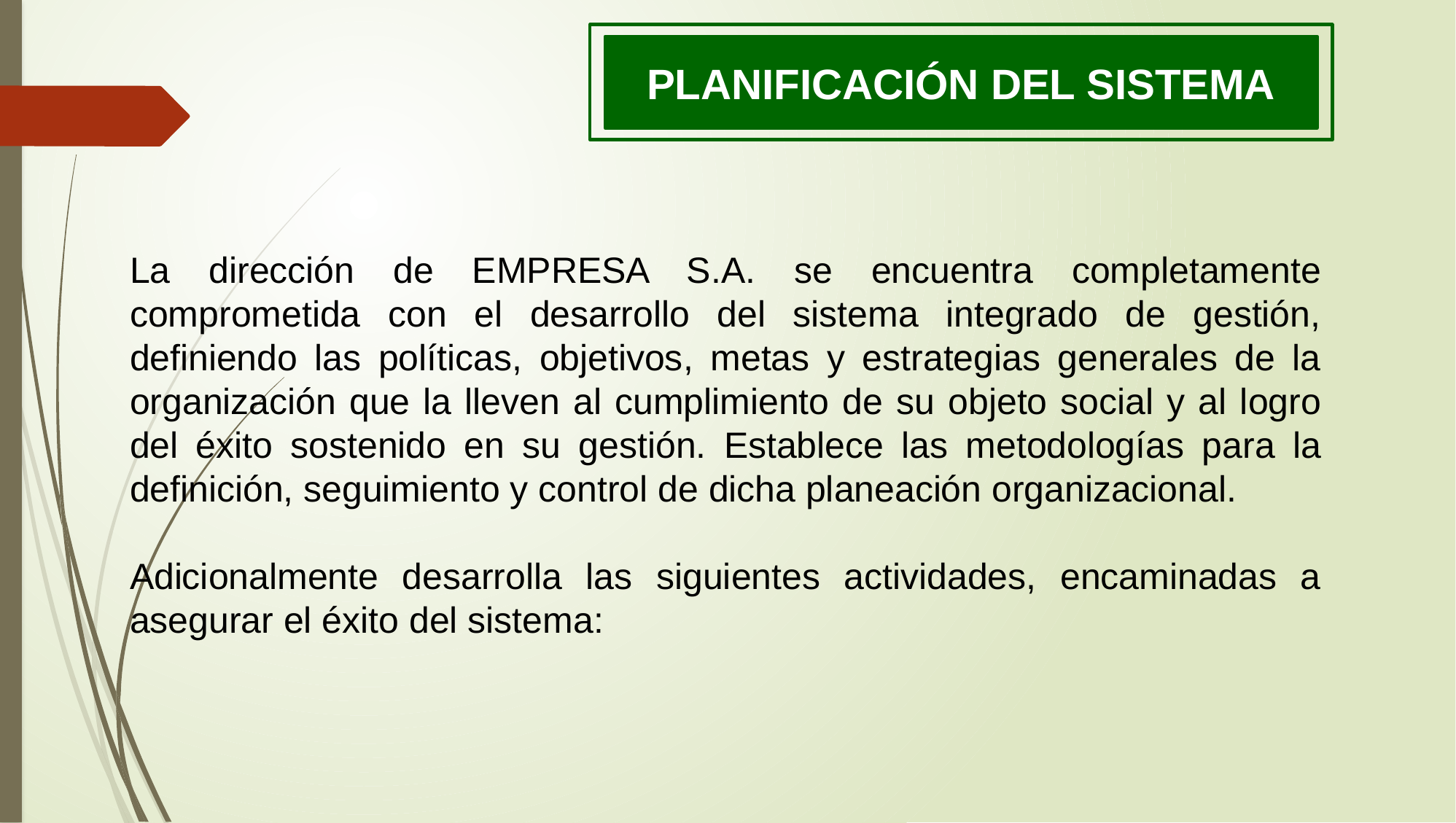

PLANIFICACIÓN DEL SISTEMA
La dirección de EMPRESA S.A. se encuentra completamente comprometida con el desarrollo del sistema integrado de gestión, definiendo las políticas, objetivos, metas y estrategias generales de la organización que la lleven al cumplimiento de su objeto social y al logro del éxito sostenido en su gestión. Establece las metodologías para la definición, seguimiento y control de dicha planeación organizacional.

Adicionalmente desarrolla las siguientes actividades, encaminadas a asegurar el éxito del sistema: